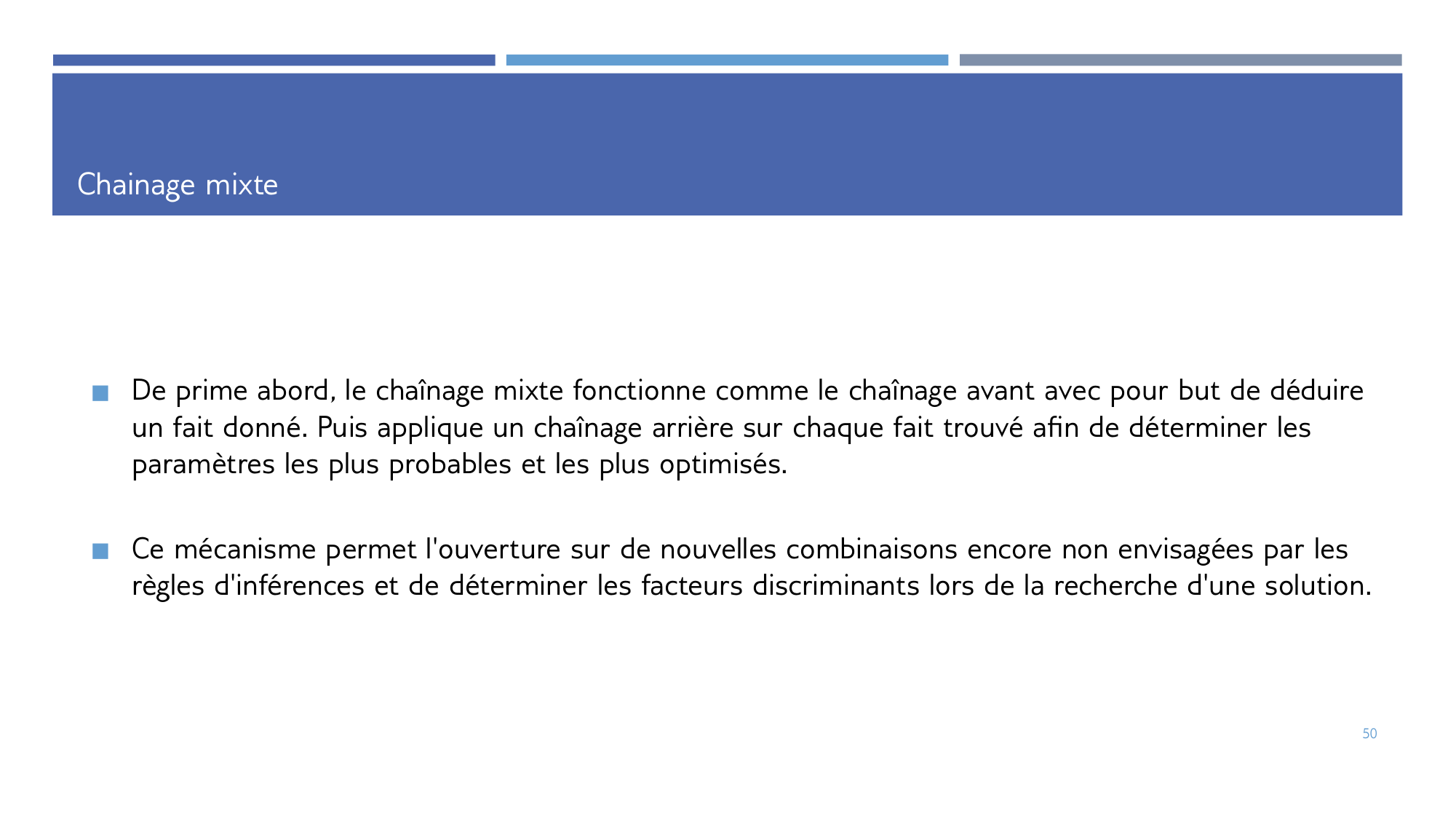

# Chainage mixte

De prime abord, le chaînage mixte fonctionne comme le chaînage avant avec pour but de déduire un fait donné. Puis applique un chaînage arrière sur chaque fait trouvé afin de déterminer les paramètres les plus probables et les plus optimisés.

Ce mécanisme permet l'ouverture sur de nouvelles combinaisons encore non envisagées par les règles d'inférences et de déterminer les facteurs discriminants lors de la recherche d'une solution.

50